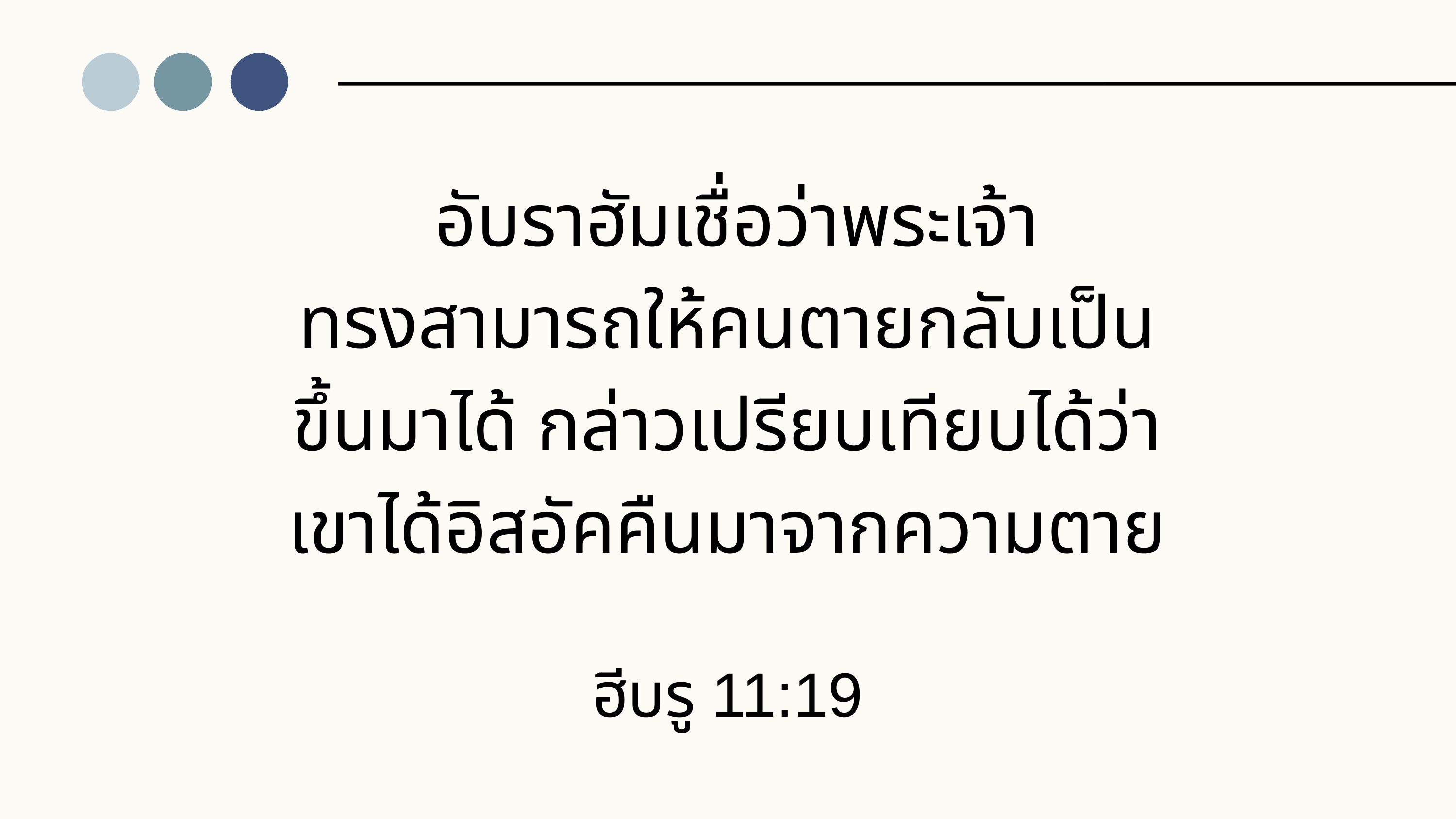

อับราฮัมเชื่อว่าพระเจ้า
ทรงสามารถให้คนตายกลับเป็น
ขึ้นมาได้ กล่าวเปรียบเทียบได้ว่า
เขาได้อิสอัคคืนมาจากความตาย
ฮีบรู 11:19